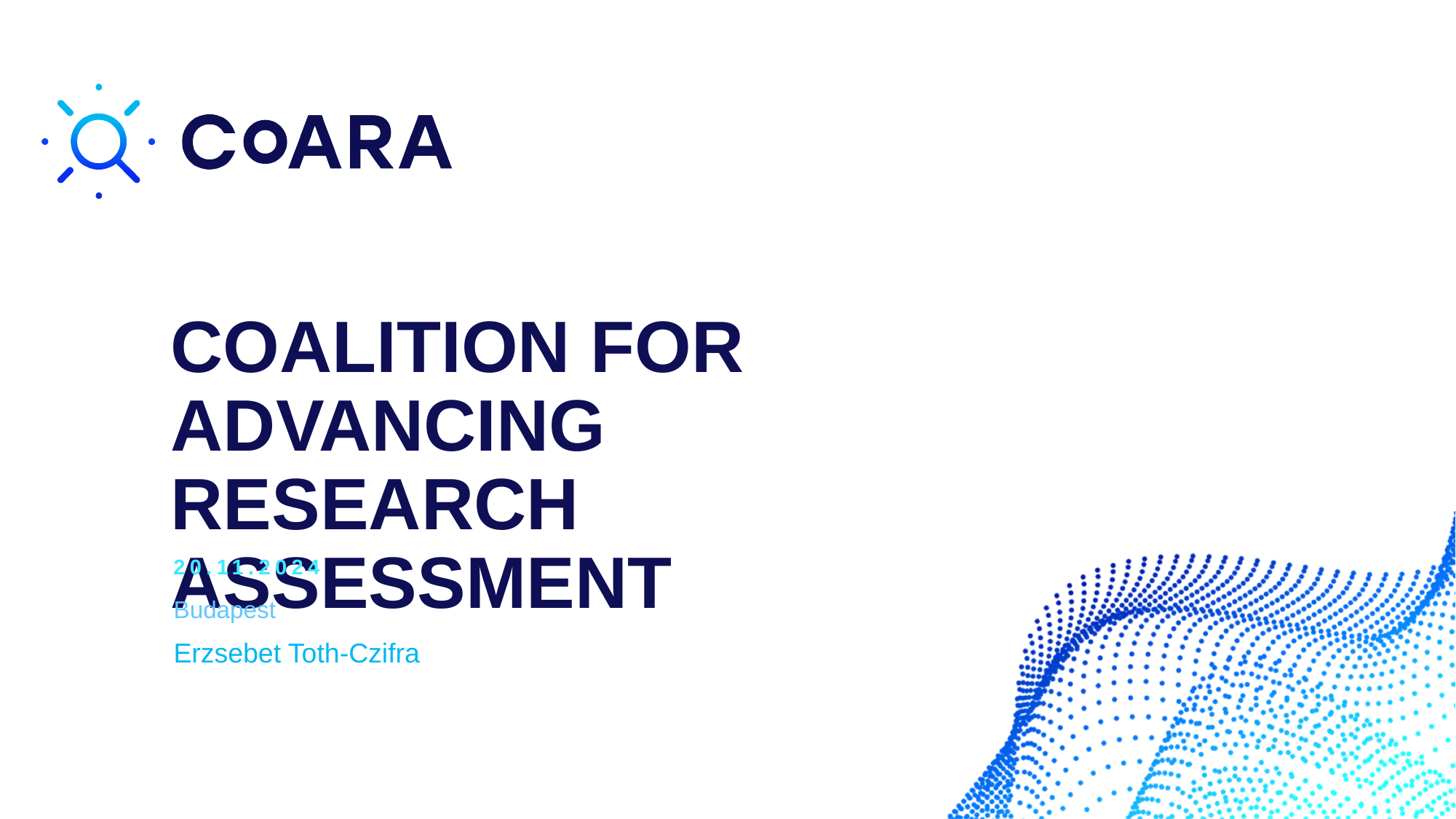

COALITION FOR ADVANCING RESEARCH ASSESSMENT
20.11.2024
Budapest
Erzsebet Toth-Czifra